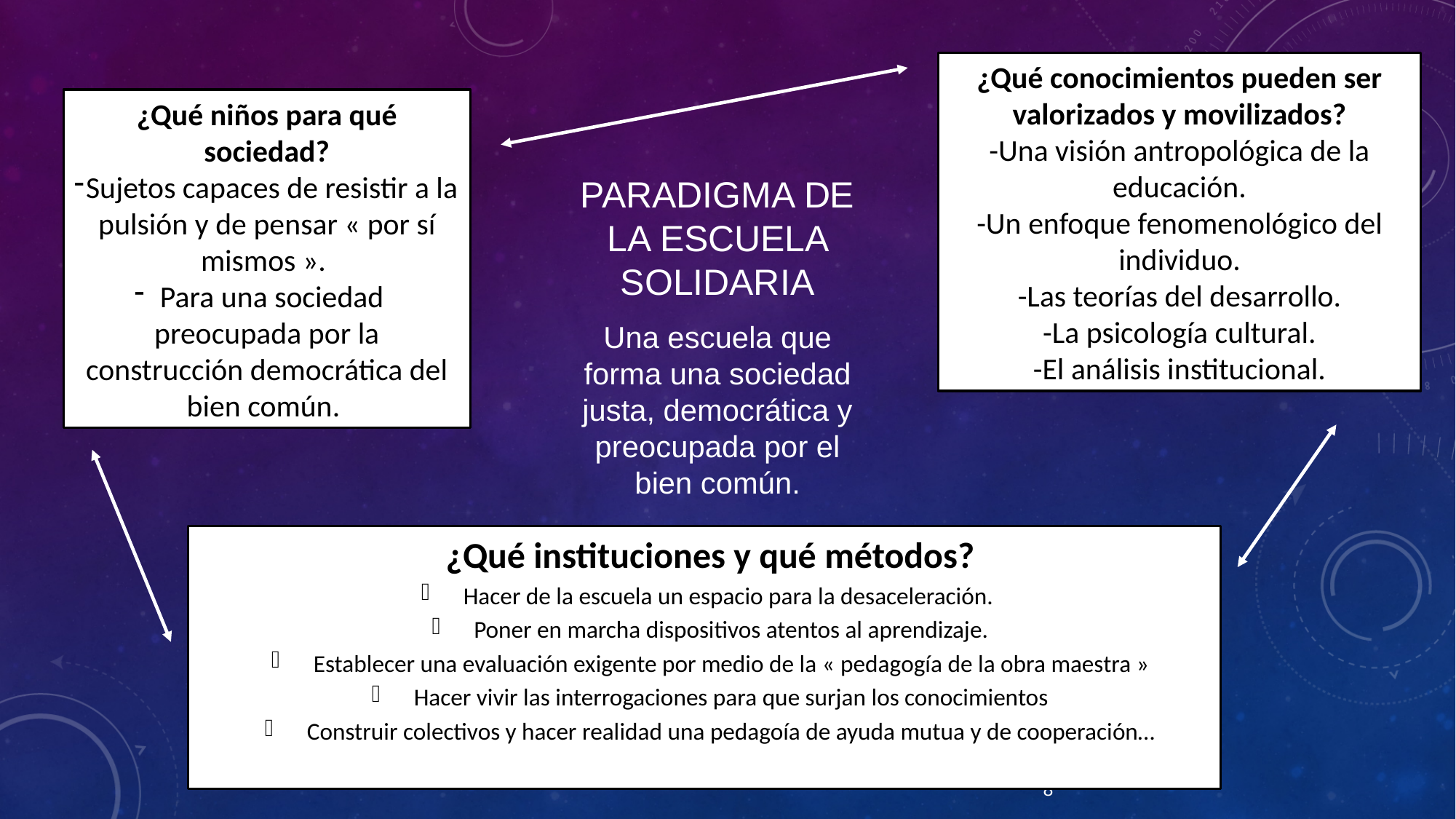

¿Qué conocimientos pueden ser valorizados y movilizados?
-Una visión antropológica de la educación.
-Un enfoque fenomenológico del individuo.
-Las teorías del desarrollo.
-La psicología cultural.
-El análisis institucional.

¿Qué niños para qué sociedad?
Sujetos capaces de resistir a la pulsión y de pensar « por sí mismos ».
Para una sociedad preocupada por la construcción democrática del bien común.
PARADIGMA DE LA ESCUELA SOLIDARIA
Una escuela que forma una sociedad justa, democrática y preocupada por el bien común.

¿Qué instituciones y qué métodos?
Hacer de la escuela un espacio para la desaceleración.
Poner en marcha dispositivos atentos al aprendizaje.
Establecer una evaluación exigente por medio de la « pedagogía de la obra maestra »
Hacer vivir las interrogaciones para que surjan los conocimientos
Construir colectivos y hacer realidad una pedagoía de ayuda mutua y de cooperación…
8